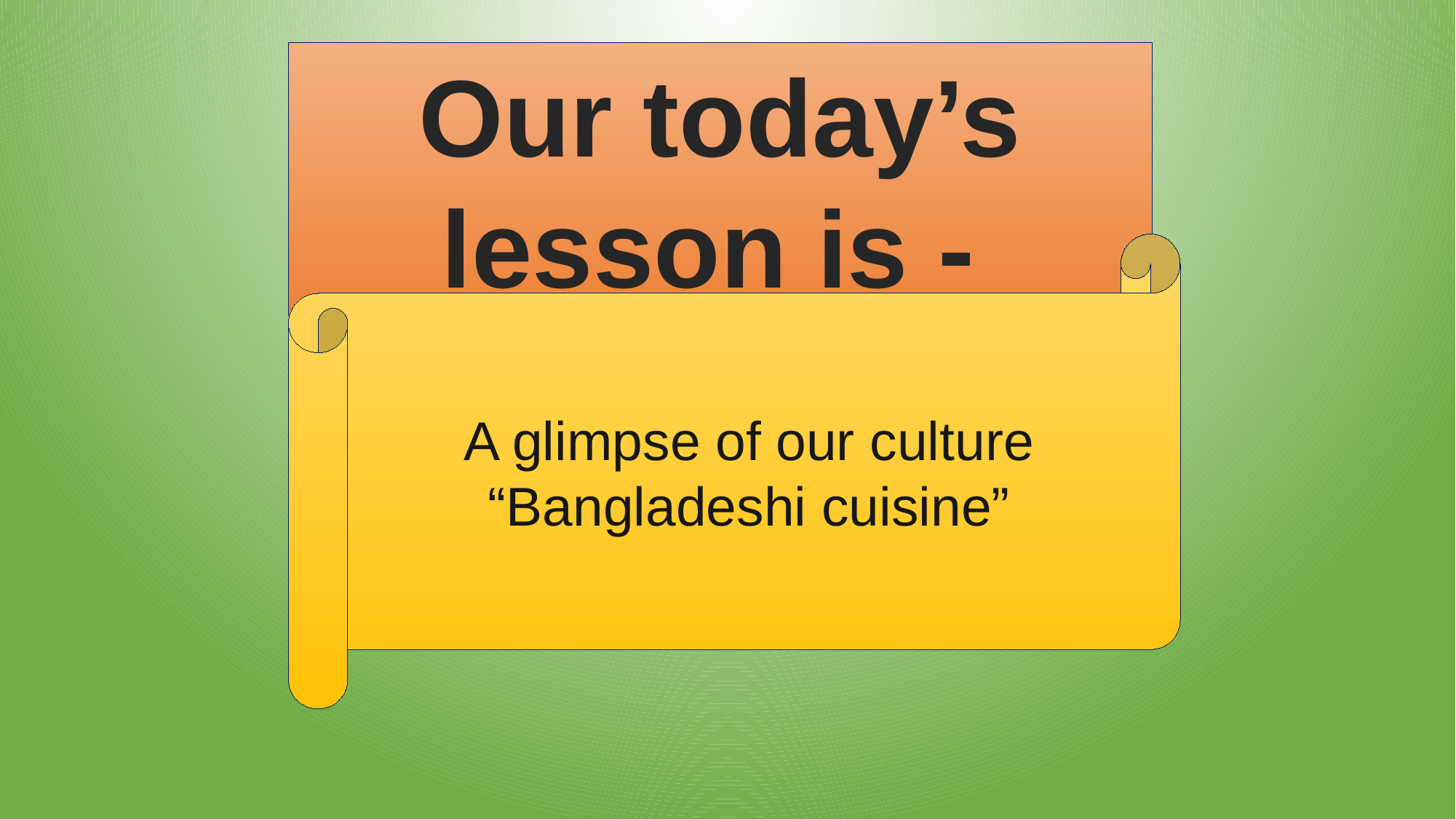

Our today’s lesson is -
A glimpse of our culture
“Bangladeshi cuisine”